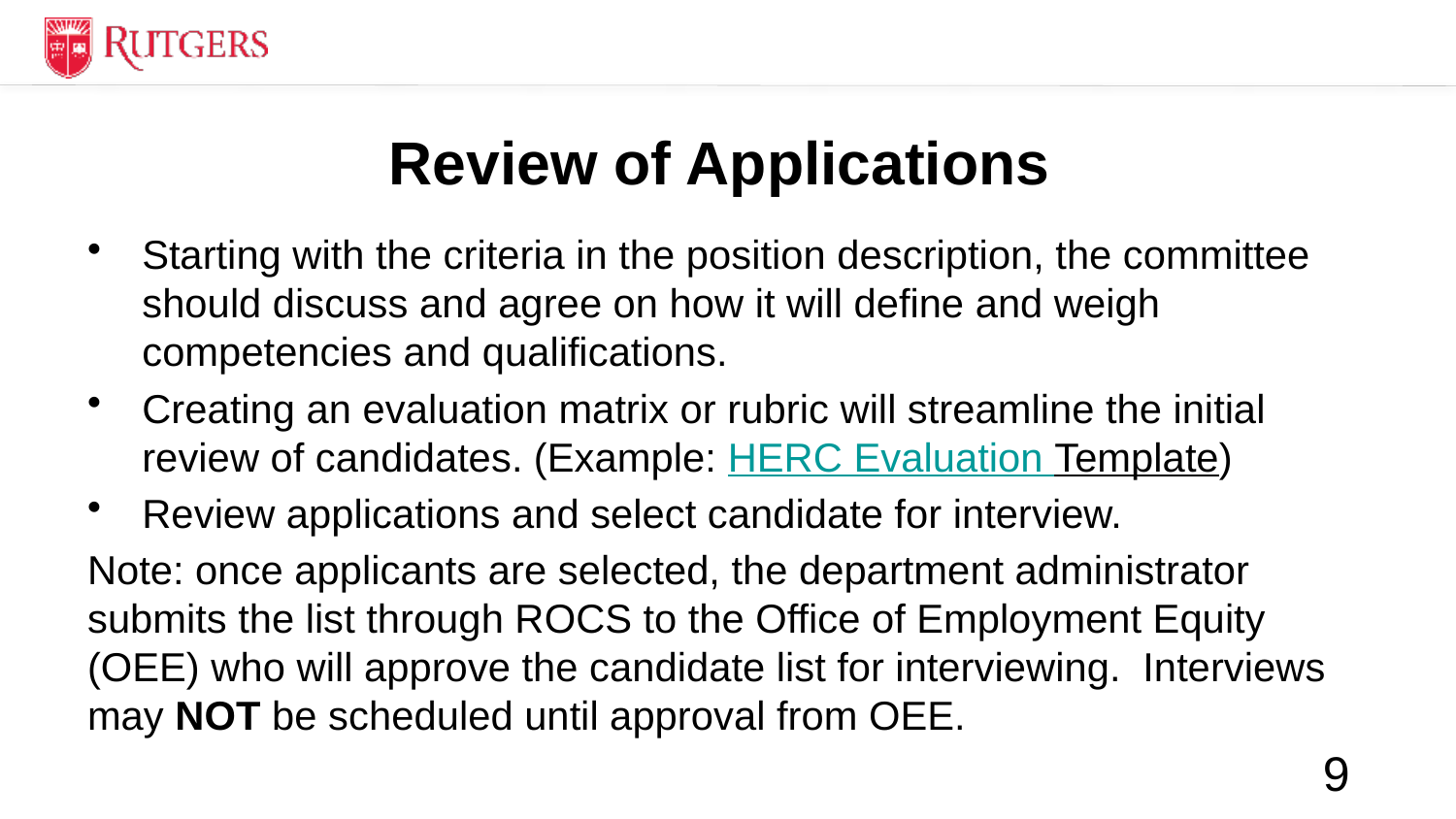

# Review of Applications
Starting with the criteria in the position description, the committee should discuss and agree on how it will define and weigh competencies and qualifications.
Creating an evaluation matrix or rubric will streamline the initial review of candidates. (Example: HERC Evaluation Template)
Review applications and select candidate for interview.
Note: once applicants are selected, the department administrator submits the list through ROCS to the Office of Employment Equity (OEE) who will approve the candidate list for interviewing.  Interviews may NOT be scheduled until approval from OEE.

9